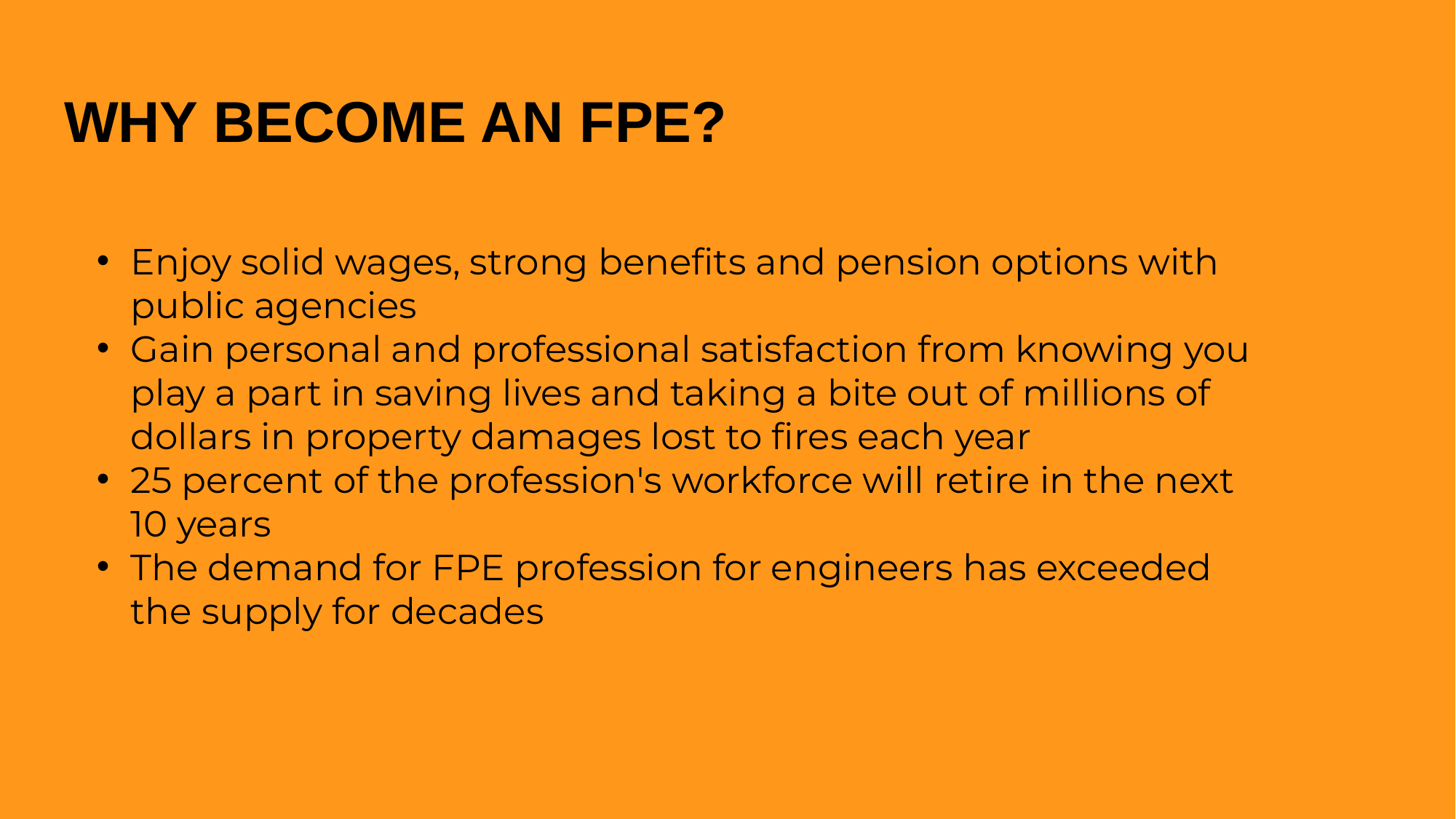

Why become an fpe?

Enjoy solid wages, strong benefits and pension options with public agencies
Gain personal and professional satisfaction from knowing you play a part in saving lives and taking a bite out of millions of dollars in property damages lost to fires each year
25 percent of the profession's workforce will retire in the next 10 years
The demand for FPE profession for engineers has exceeded the supply for decades